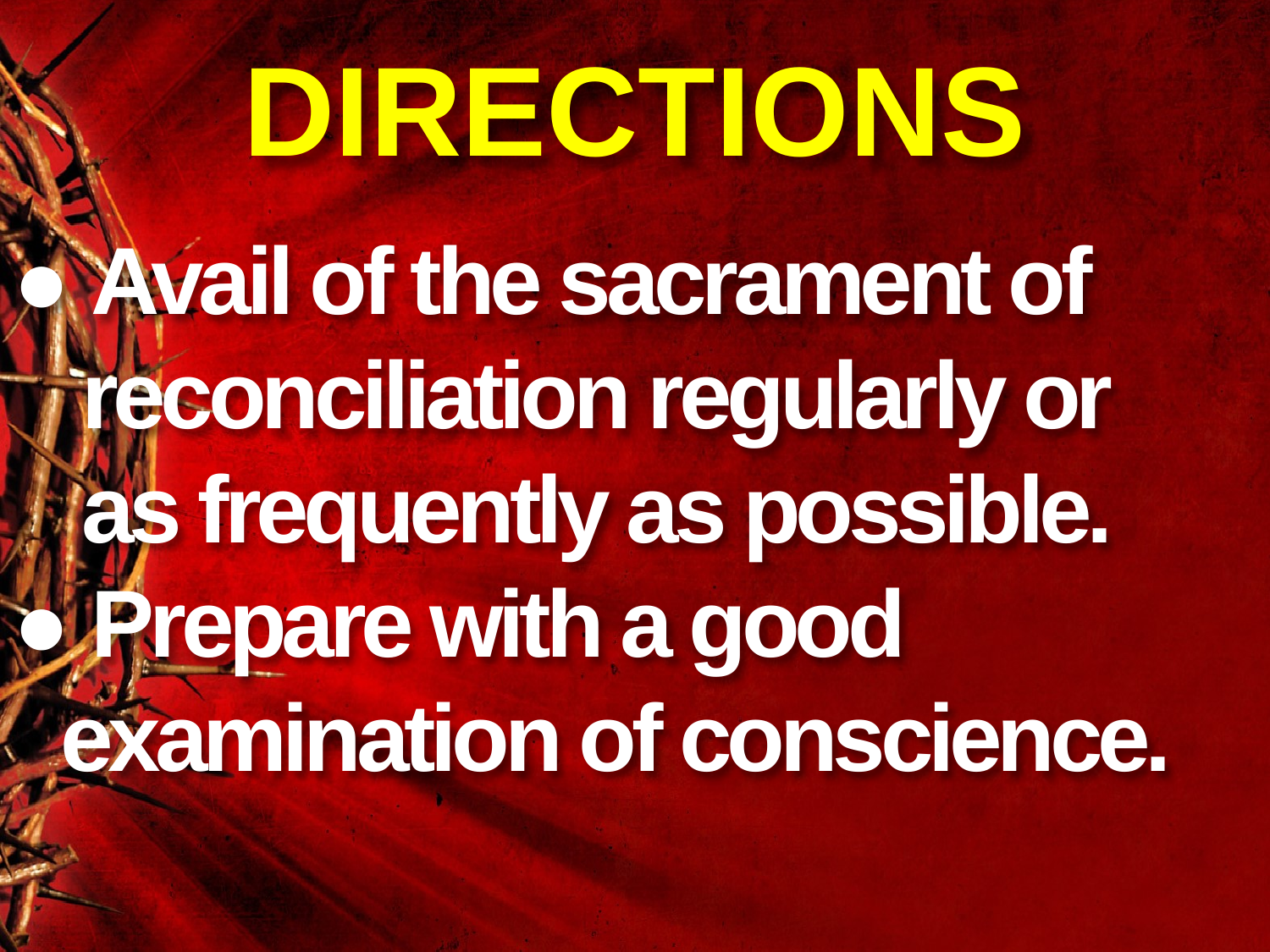

# DIRECTIONS
● Avail of the sacrament of
   reconciliation regularly or
   as frequently as possible.
● Prepare with a good
  examination of conscience.